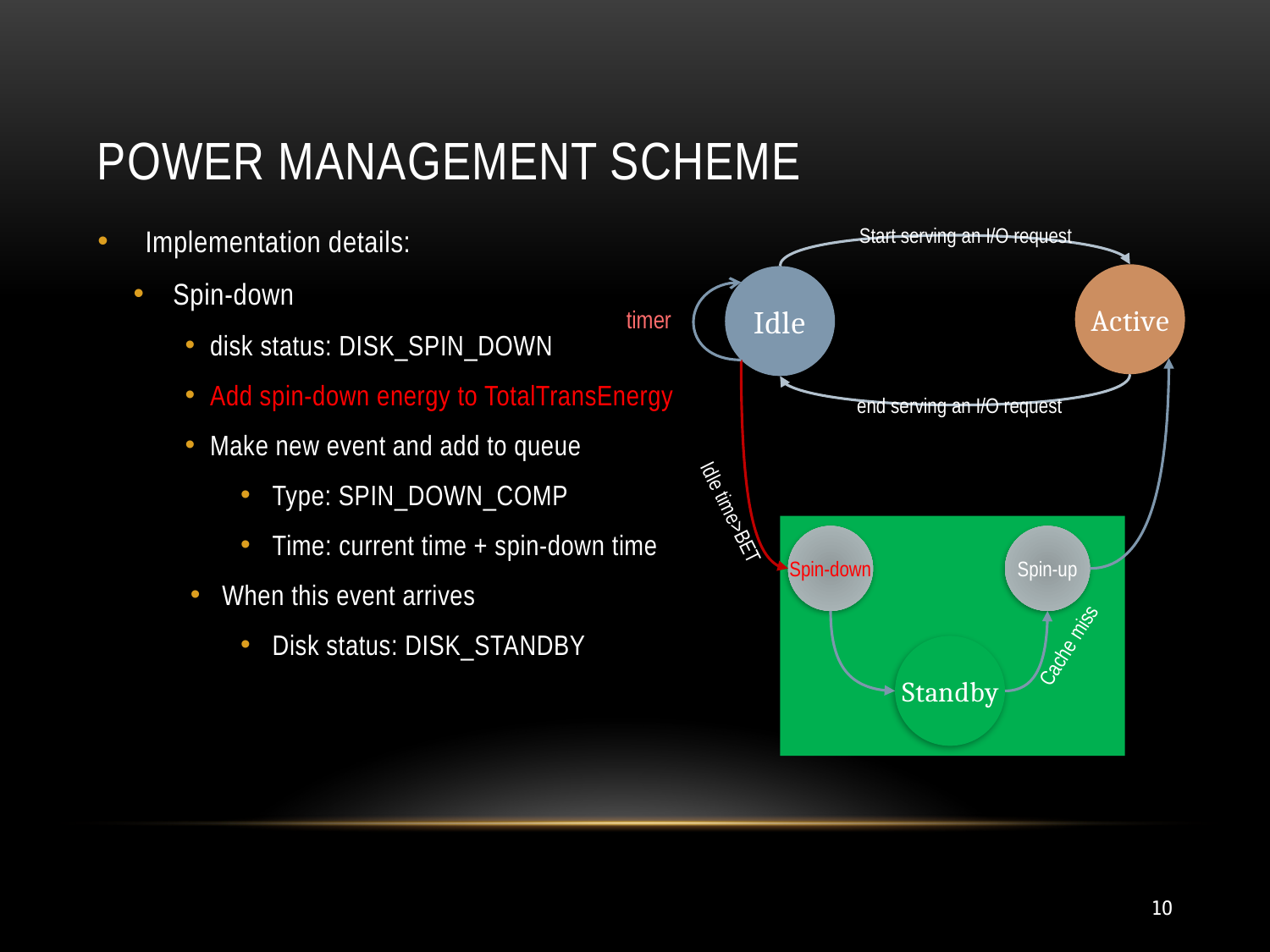

# Power management scheme
Implementation details:
Spin-down
disk status: DISK_SPIN_DOWN
Add spin-down energy to TotalTransEnergy
Make new event and add to queue
Type: SPIN_DOWN_COMP
Time: current time + spin-down time
When this event arrives
Disk status: DISK_STANDBY

Start serving an I/O request
Active
Idle
end serving an I/O request
Idle time>BET

Spin-down
Spin-up
Cache miss
Standby
timer
10